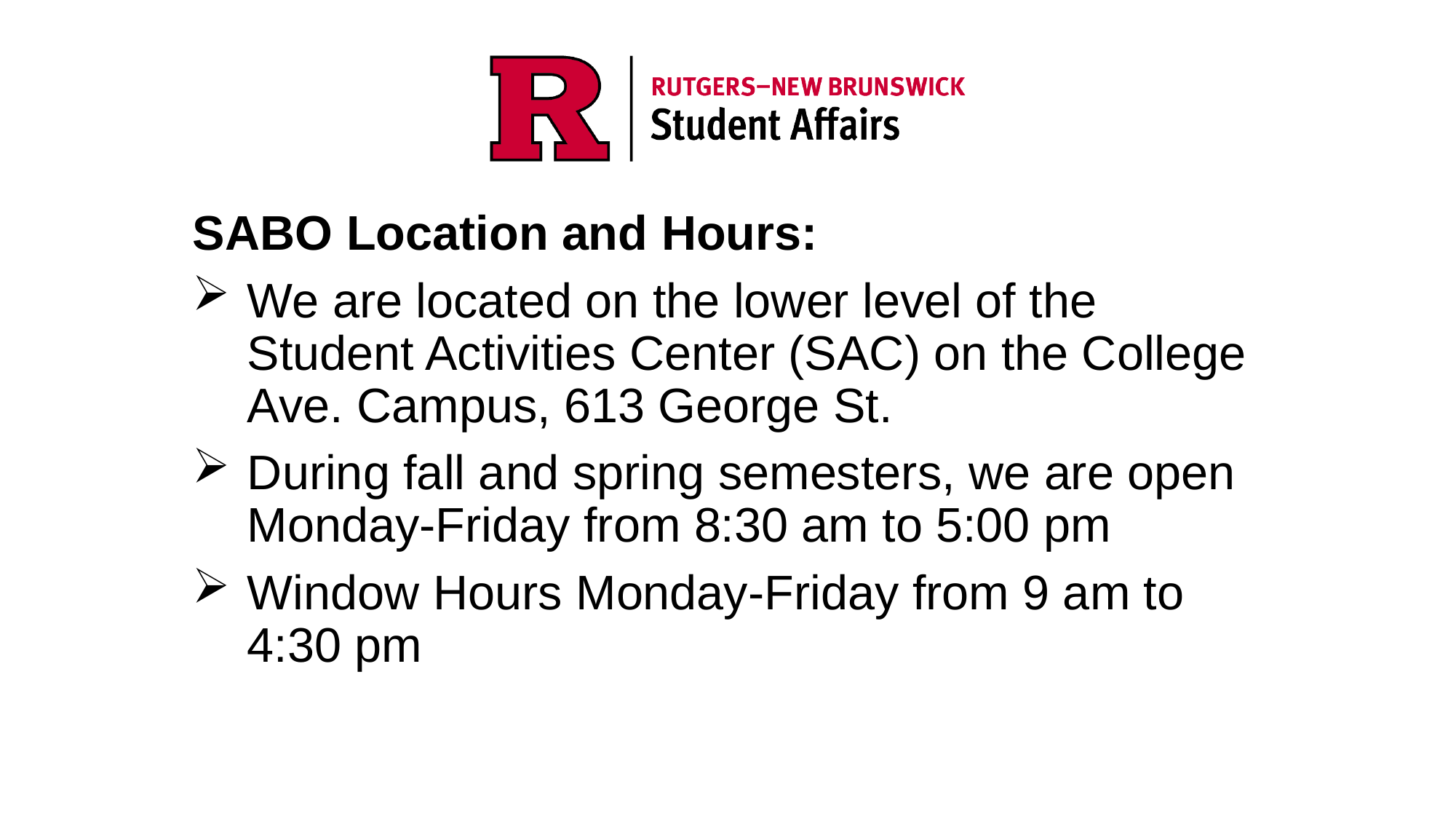

SABO Location and Hours:
We are located on the lower level of the Student Activities Center (SAC) on the College Ave. Campus, 613 George St.
During fall and spring semesters, we are open Monday-Friday from 8:30 am to 5:00 pm
Window Hours Monday-Friday from 9 am to 4:30 pm